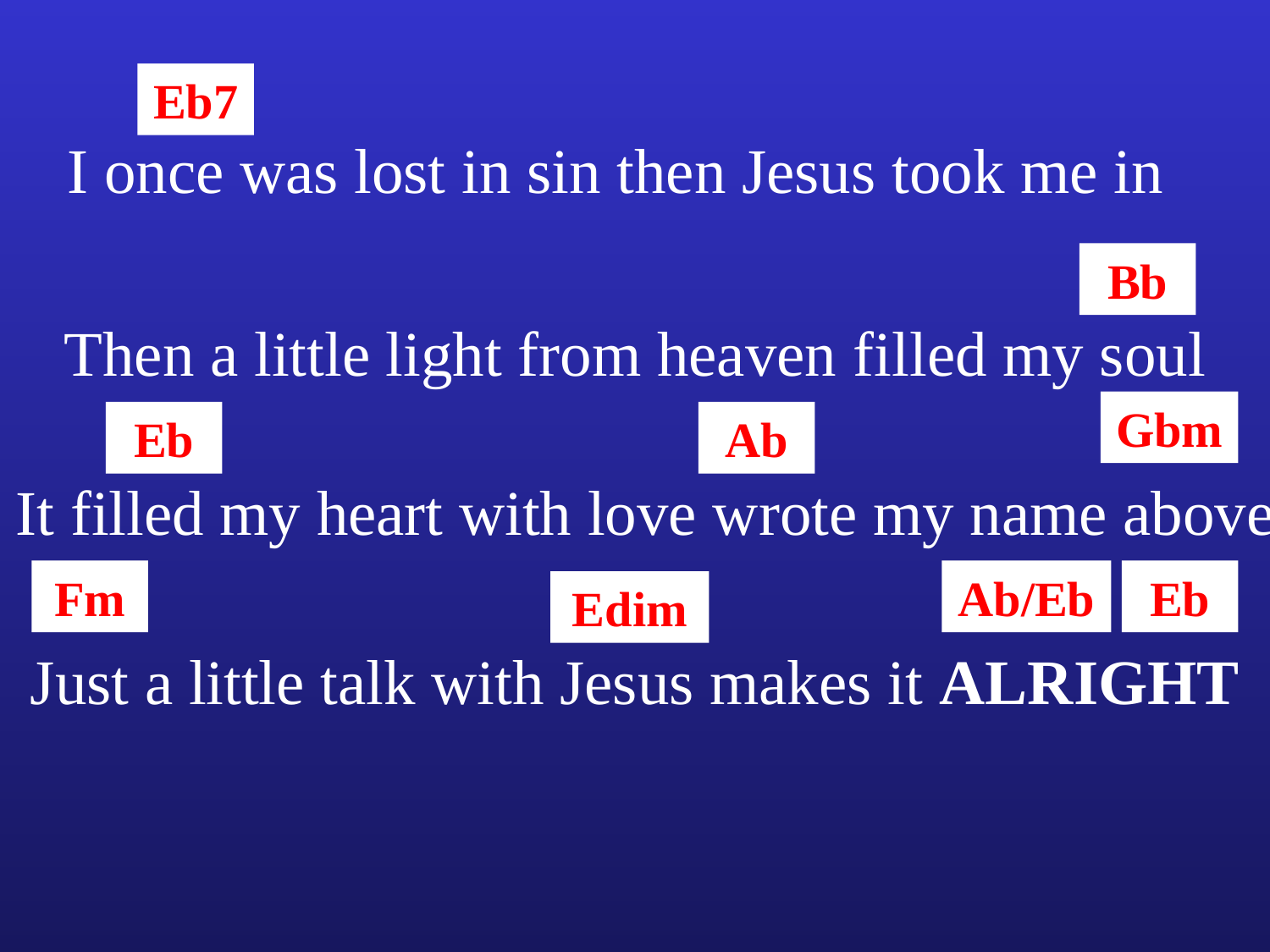

I once was lost in sin then Jesus took me in
Eb7
Bb
Then a little light from heaven filled my soul
Gbm
Eb
Ab
It filled my heart with love wrote my name above
Fm
Ab/Eb
Eb
Edim
Just a little talk with Jesus makes it ALRIGHT